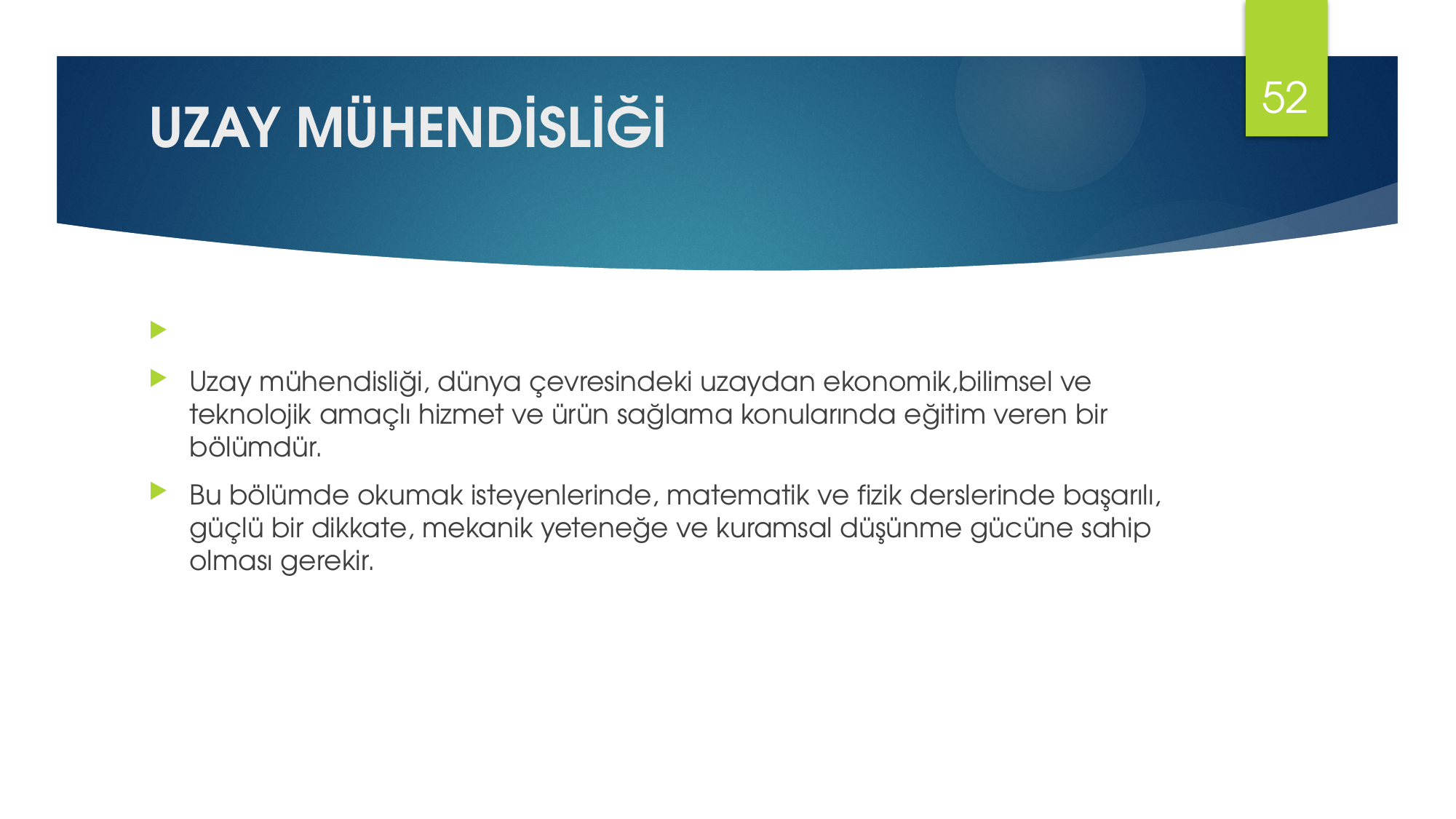

52
# UZAY MÜHENDİSLİĞİ

Uzay mühendisliği, dünya çevresindeki uzaydan ekonomik,bilimsel ve teknolojik amaçlı hizmet ve ürün sağlama konularında eğitim veren bir bölümdür.
Bu bölümde okumak isteyenlerinde, matematik ve fizik derslerinde başarılı, güçlü bir dikkate, mekanik yeteneğe ve kuramsal düşünme gücüne sahip olması gerekir.